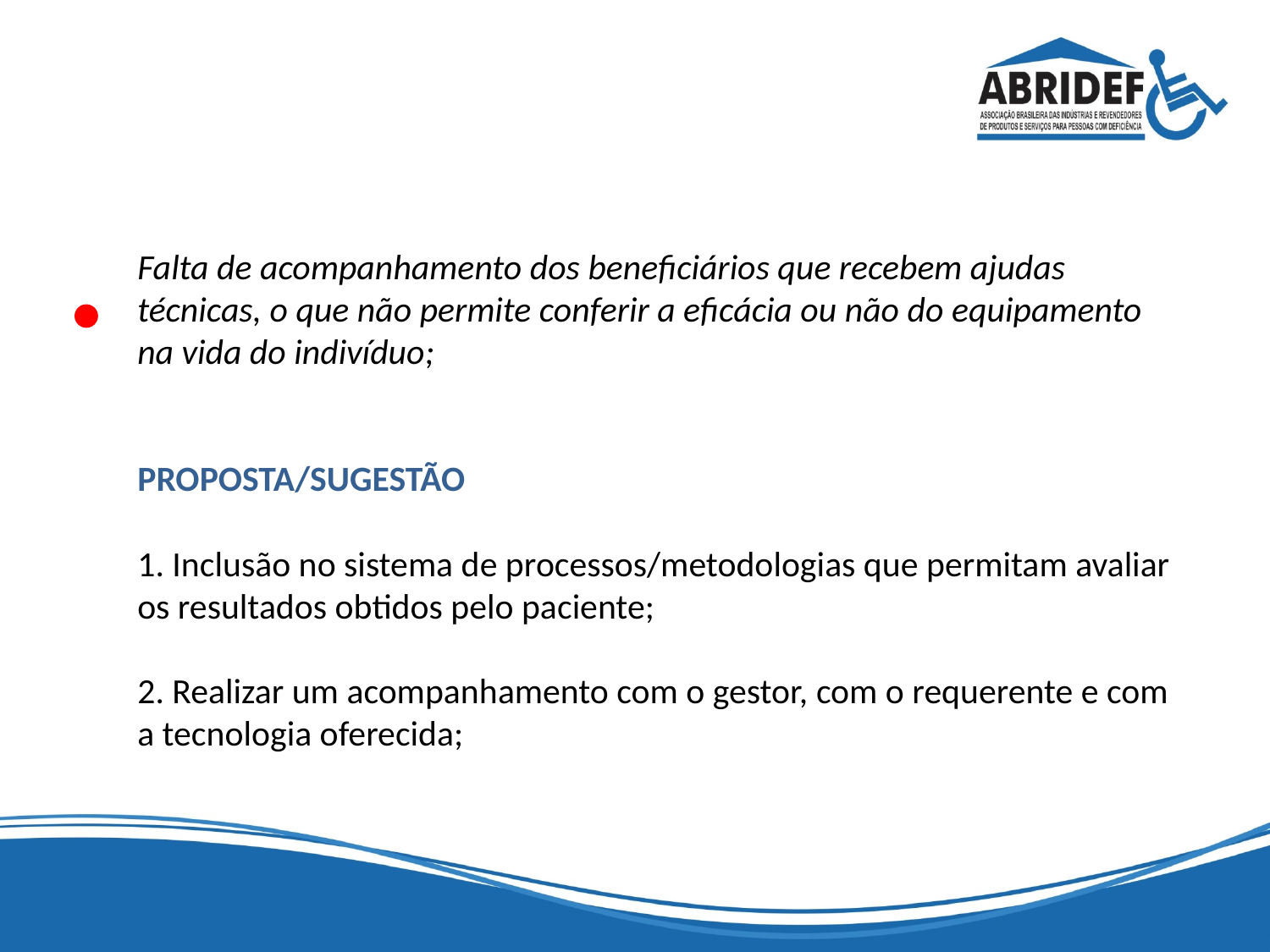

#

Falta de acompanhamento dos beneficiários que recebem ajudas técnicas, o que não permite conferir a eficácia ou não do equipamento na vida do indivíduo;

PROPOSTA/SUGESTÃO

1. Inclusão no sistema de processos/metodologias que permitam avaliar os resultados obtidos pelo paciente;

2. Realizar um acompanhamento com o gestor, com o requerente e com a tecnologia oferecida;